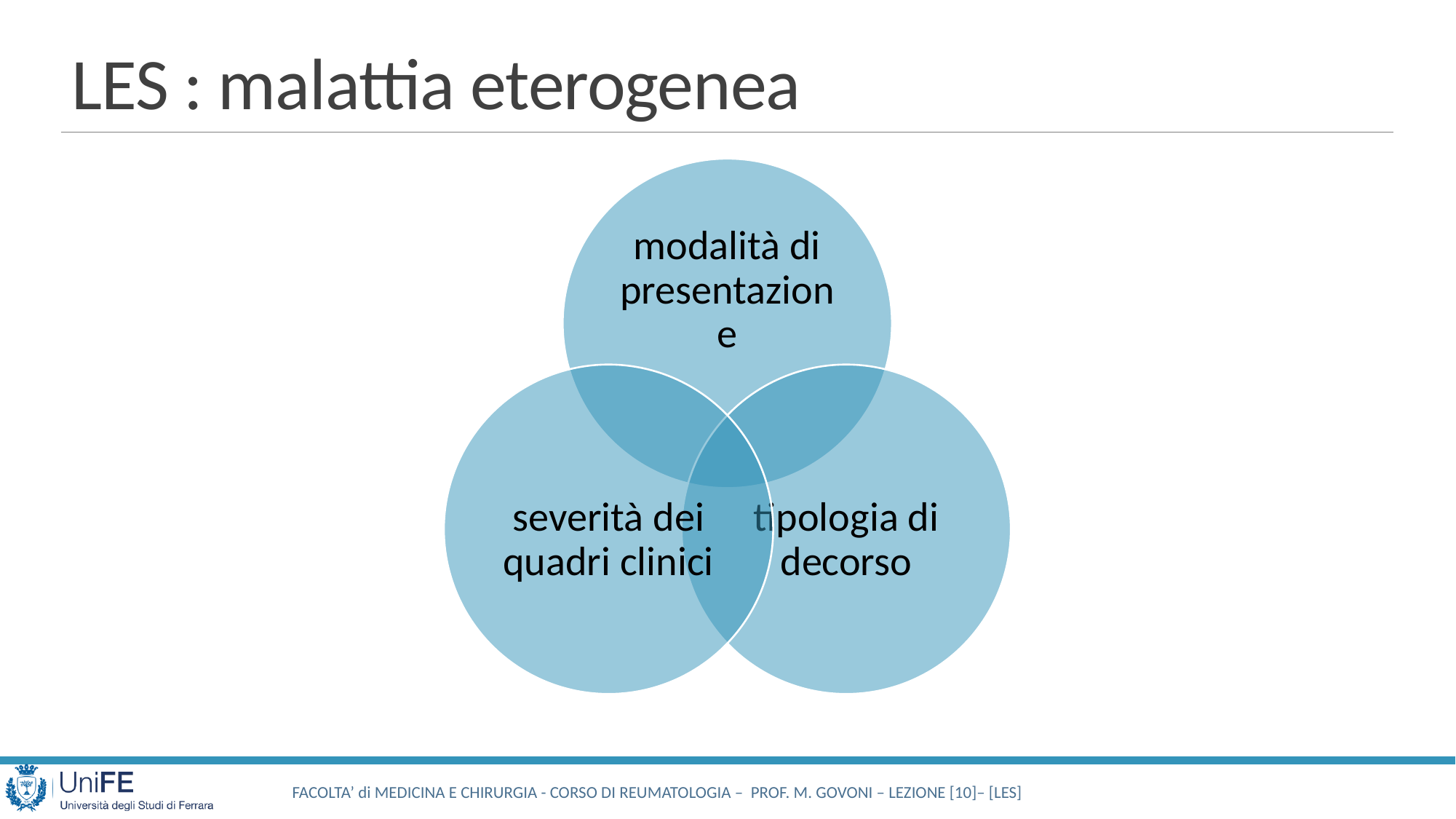

# LES : malattia eterogenea
modalità di presentazione
tipologia di decorso
severità dei quadri clinici